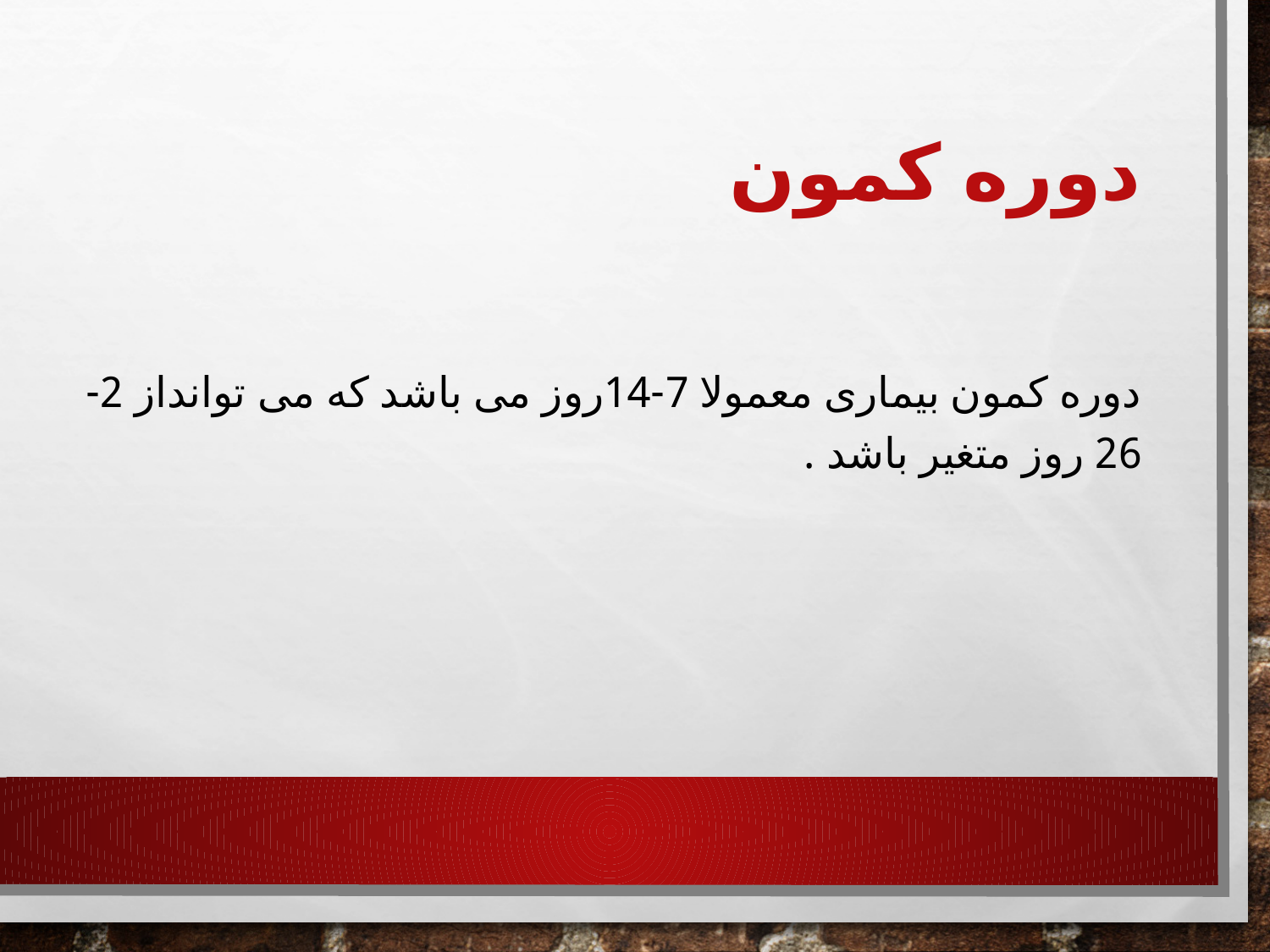

# دوره کمون
دوره کمون بیماری معمولا 7-14روز می باشد که می توانداز 2-26 روز متغیر باشد .